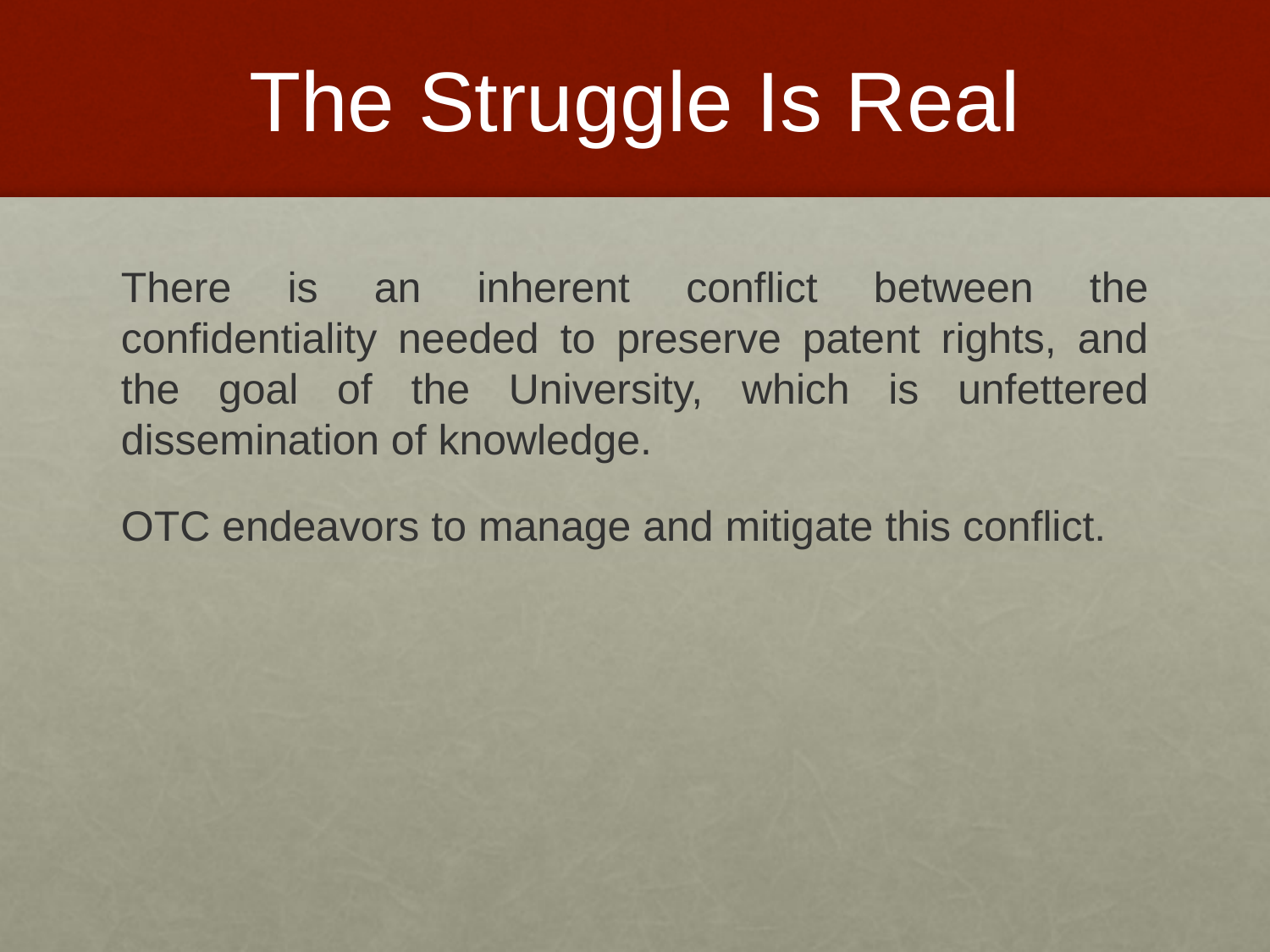

# The Struggle Is Real
There is an inherent conflict between the confidentiality needed to preserve patent rights, and the goal of the University, which is unfettered dissemination of knowledge.
OTC endeavors to manage and mitigate this conflict.